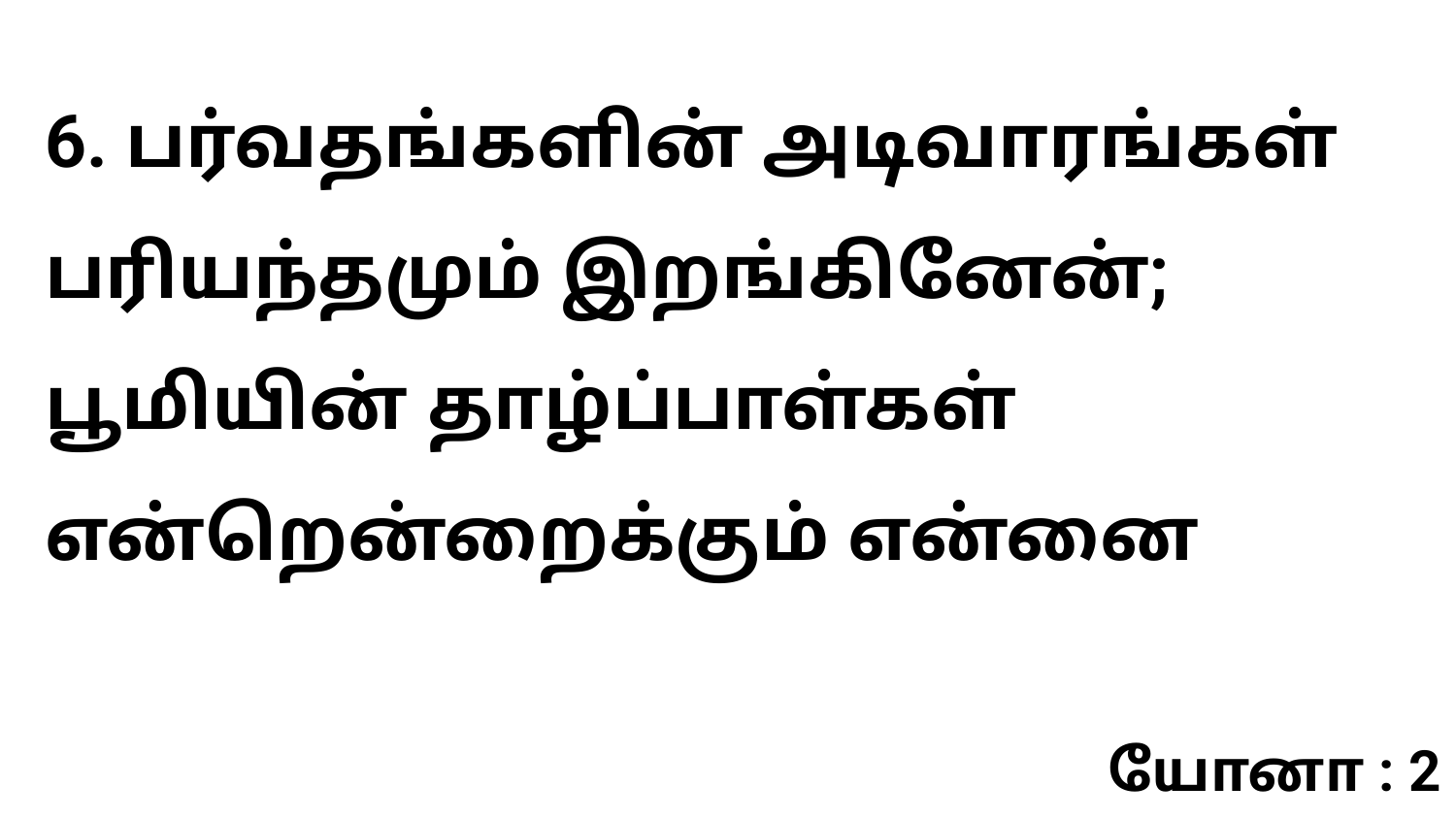

6. பர்வதங்களின் அடிவாரங்கள் பரியந்தமும் இறங்கினேன்; பூமியின் தாழ்ப்பாள்கள் என்றென்றைக்கும் என்னை
யோனா : 2